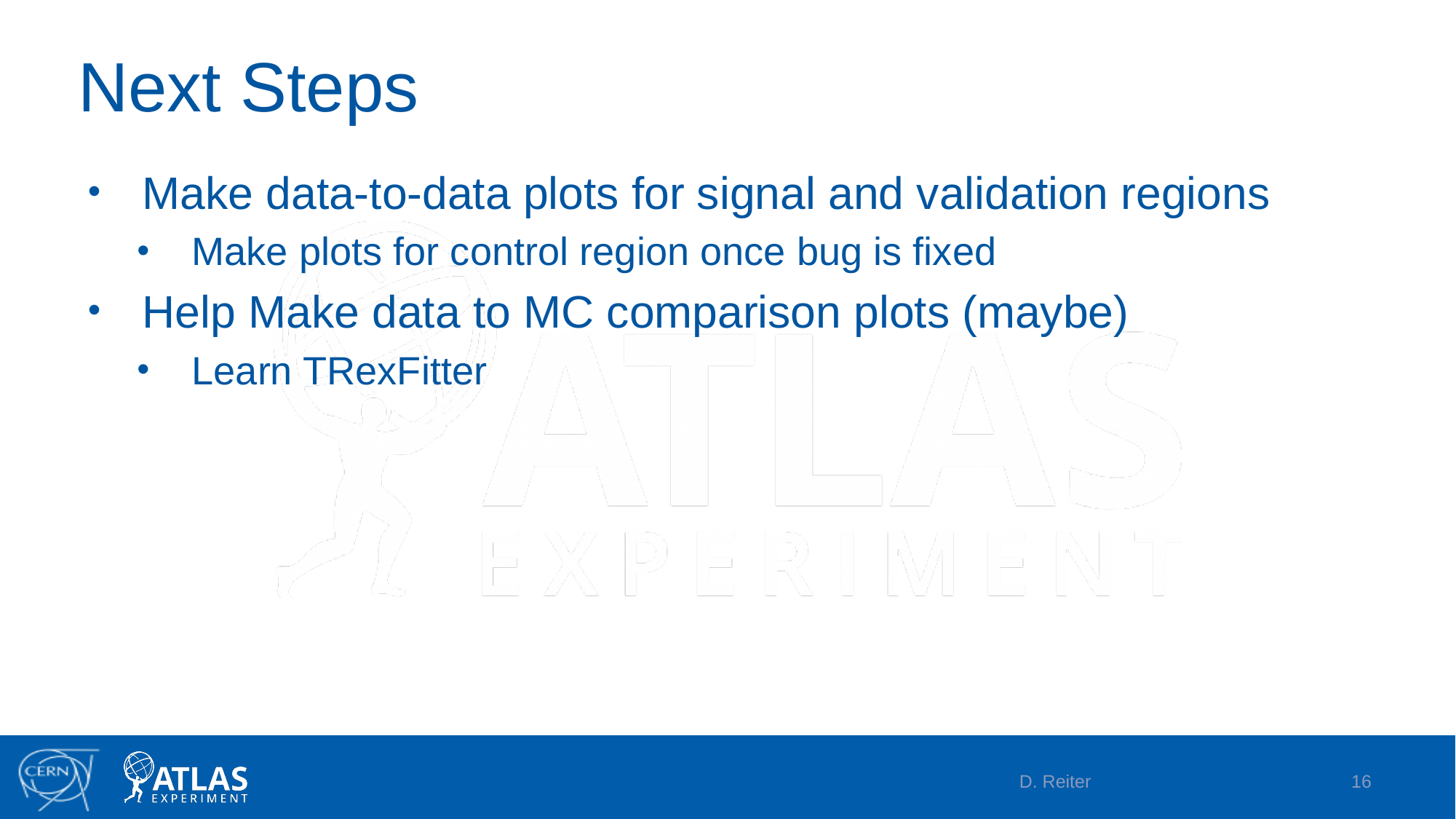

# Next Steps
Make data-to-data plots for signal and validation regions
Make plots for control region once bug is fixed
Help Make data to MC comparison plots (maybe)
Learn TRexFitter

D. Reiter
16